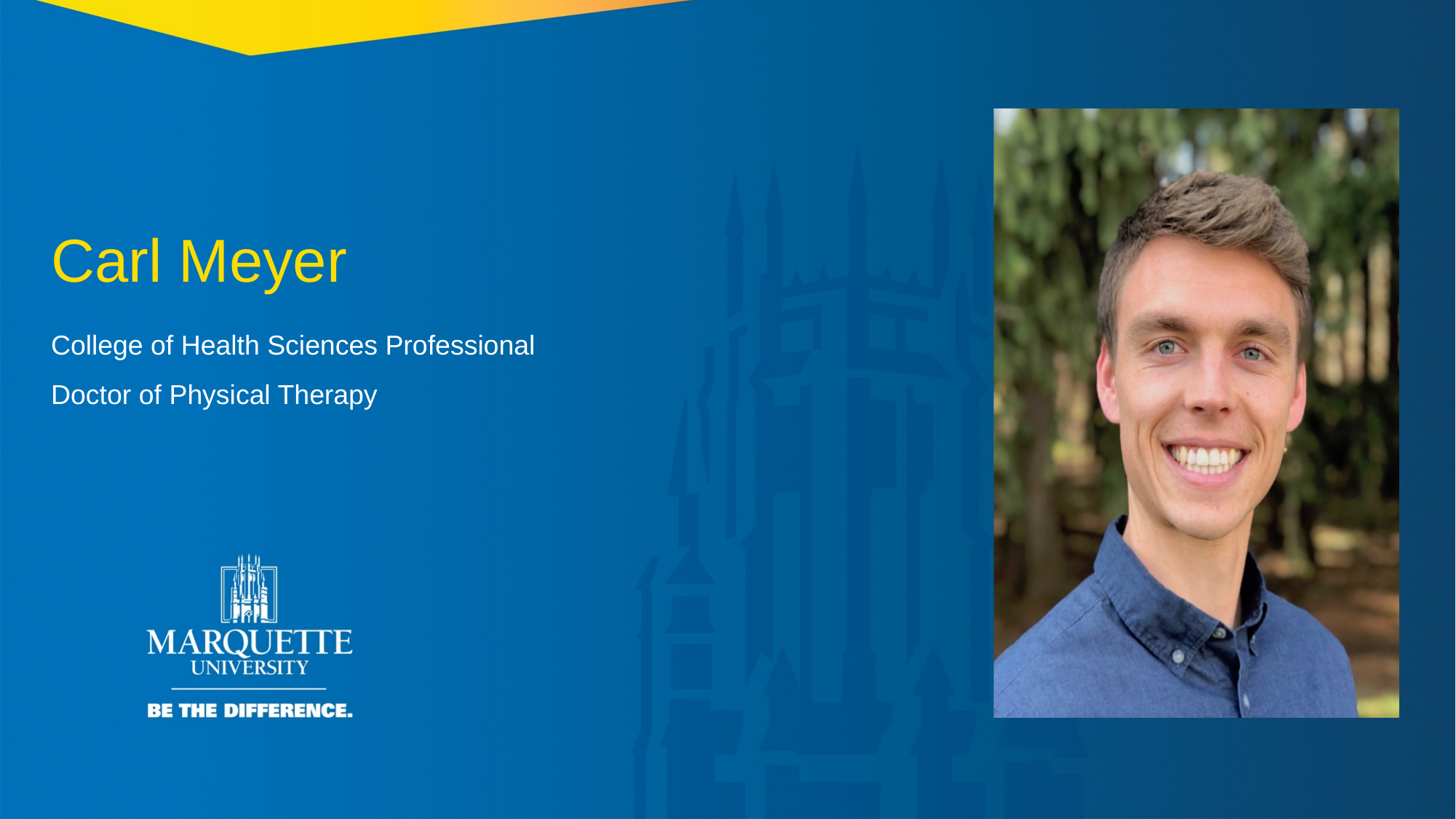

Carl Meyer
College of Health Sciences Professional
Doctor of Physical Therapy